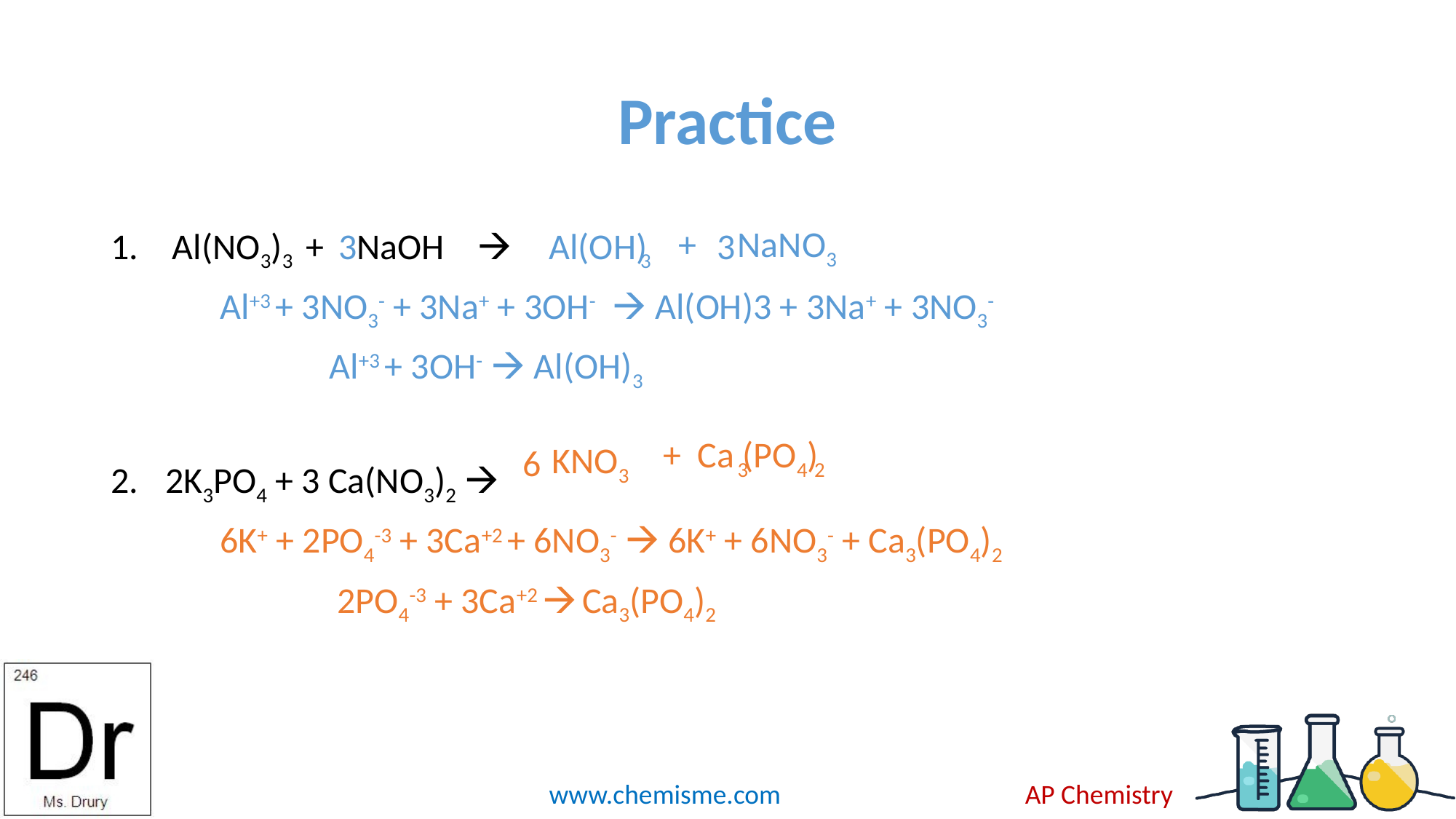

# Practice
+     NaNO3
3
3
Al(OH)
3
Al(NO3)3  +    NaOH    🡪
	Al+3 + 3NO3- + 3Na+ + 3OH-  🡪 Al(OH)3 + 3Na+ + 3NO3-
		Al+3 + 3OH- 🡪 Al(OH)3

2K3PO4 + 3 Ca(NO3)2 🡪
	6K+ + 2PO4-3 + 3Ca+2 + 6NO3- 🡪 6K+ + 6NO3- + Ca3(PO4)2
		 2PO4-3 + 3Ca+2 🡪 Ca3(PO4)2
3              2
+  Ca (PO4)
KNO3
6